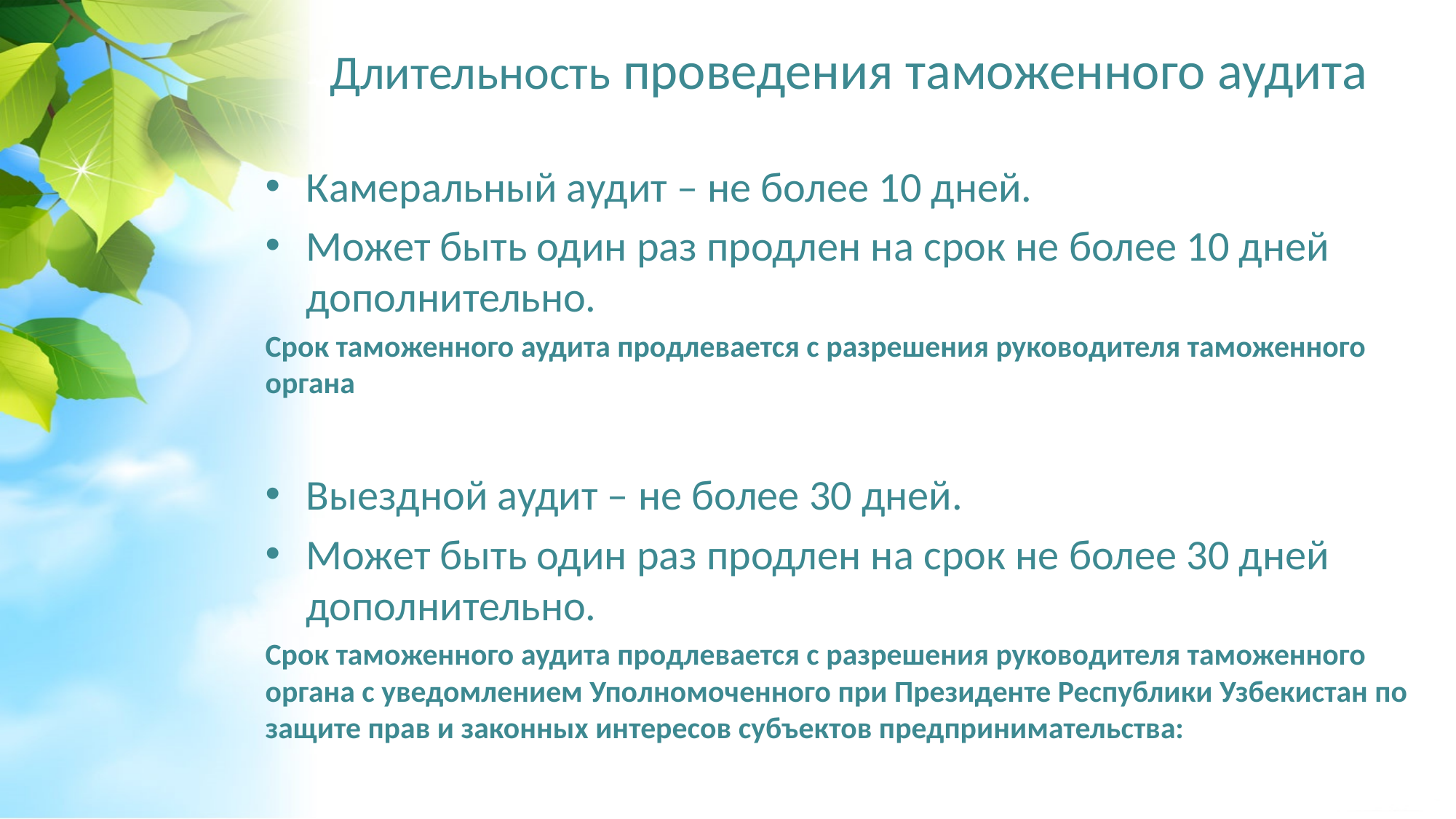

# Длительность проведения таможенного аудита
Камеральный аудит – не более 10 дней.
Может быть один раз продлен на срок не более 10 дней дополнительно.
Срок таможенного аудита продлевается с разрешения руководителя таможенного органа

Выездной аудит – не более 30 дней.
Может быть один раз продлен на срок не более 30 дней дополнительно.
Срок таможенного аудита продлевается с разрешения руководителя таможенного органа с уведомлением Уполномоченного при Президенте Республики Узбекистан по защите прав и законных интересов субъектов предпринимательства: